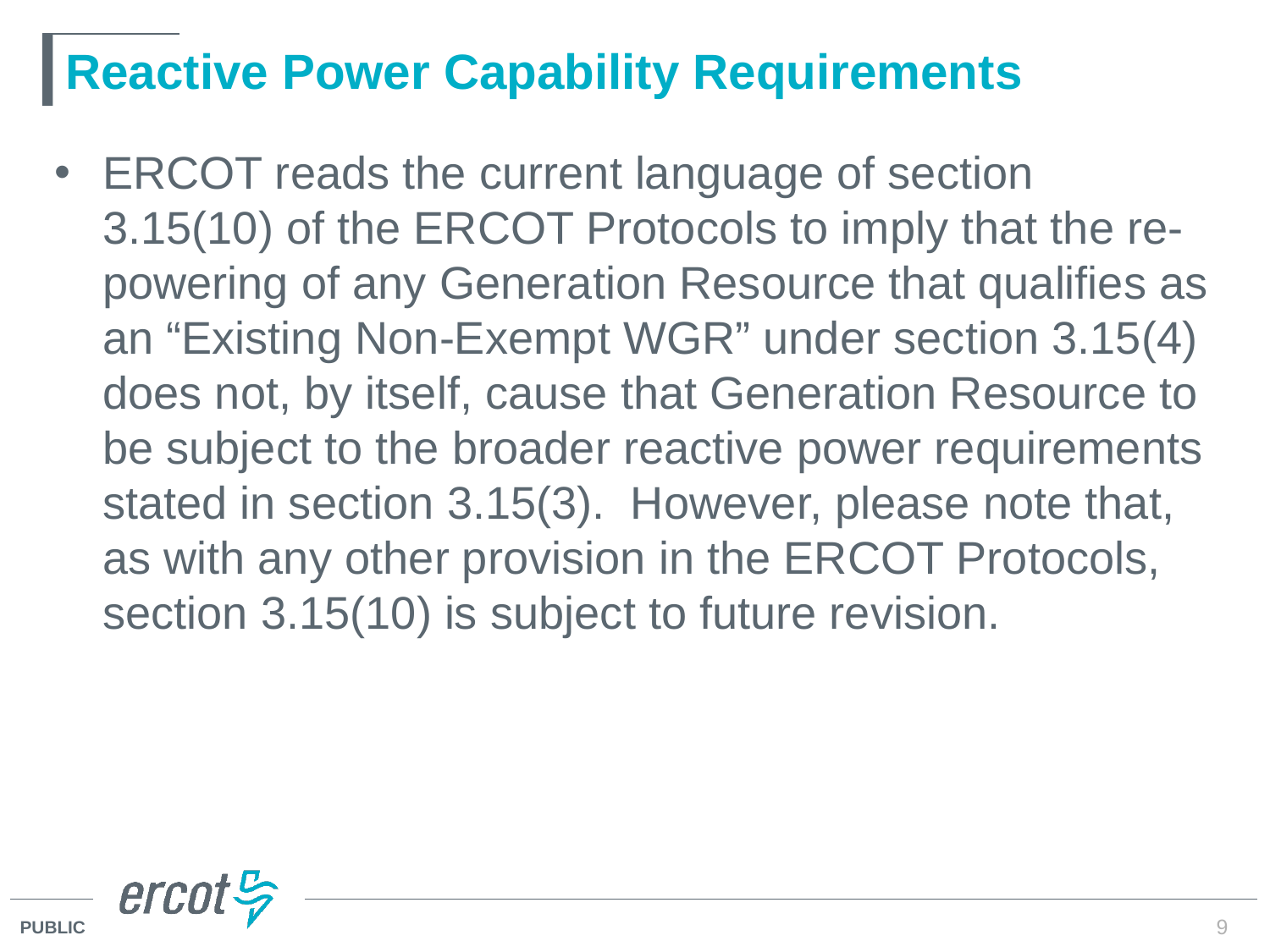

# Reactive Power Capability Requirements
ERCOT reads the current language of section 3.15(10) of the ERCOT Protocols to imply that the re-powering of any Generation Resource that qualifies as an “Existing Non-Exempt WGR” under section 3.15(4) does not, by itself, cause that Generation Resource to be subject to the broader reactive power requirements stated in section 3.15(3).  However, please note that, as with any other provision in the ERCOT Protocols, section 3.15(10) is subject to future revision.
9